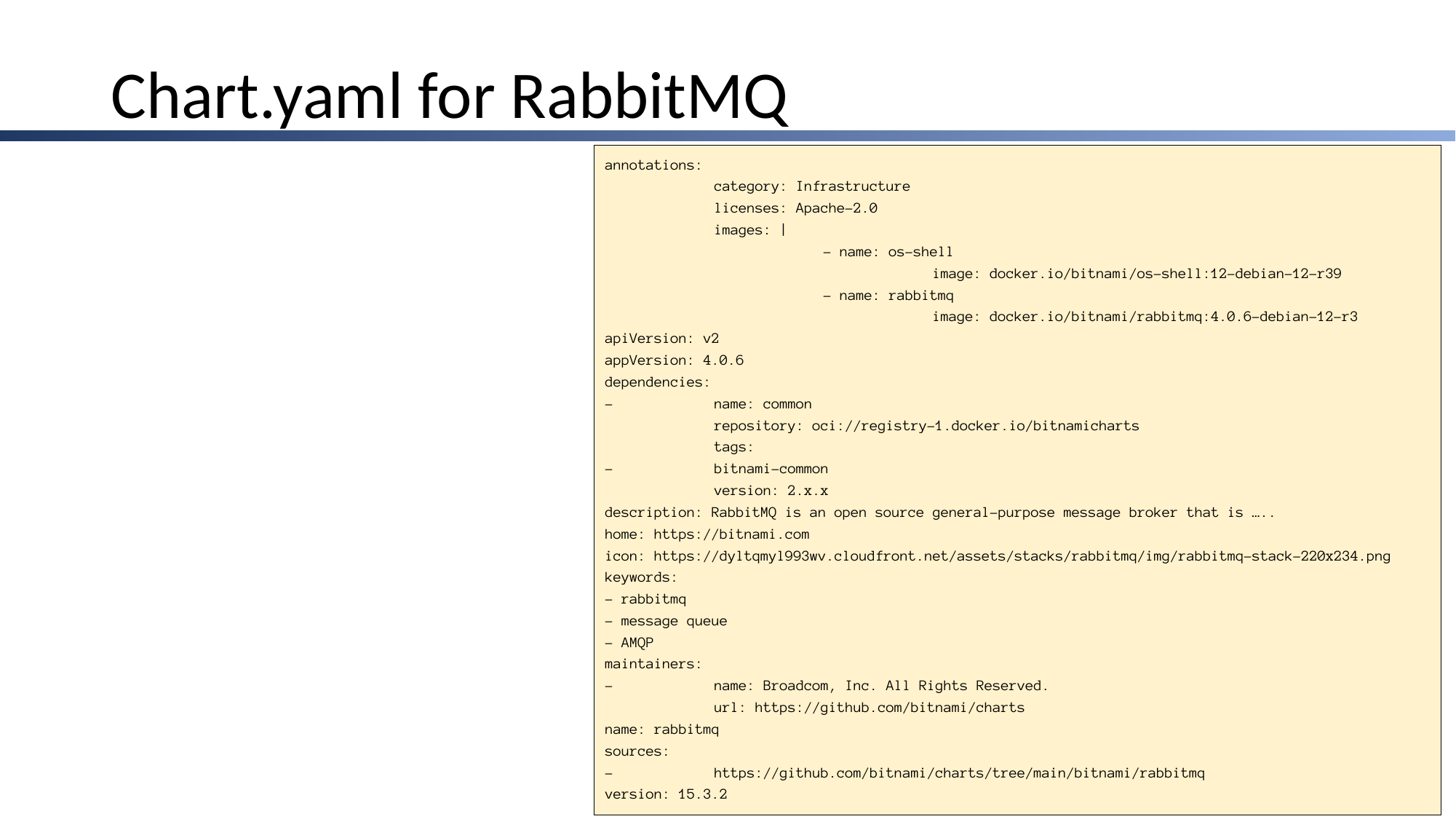

# Chart.yaml for RabbitMQ
annotations:
	category: Infrastructure
  	licenses: Apache-2.0
	images: |
		- name: os-shell
 			image: docker.io/bitnami/os-shell:12-debian-12-r39
 		- name: rabbitmq
			image: docker.io/bitnami/rabbitmq:4.0.6-debian-12-r3
apiVersion: v2
appVersion: 4.0.6
dependencies:
- 	name: common
	repository: oci://registry-1.docker.io/bitnamicharts
	tags:
- 	bitnami-common
	version: 2.x.x
description: RabbitMQ is an open source general-purpose message broker that is …..
home: https://bitnami.com
icon: https://dyltqmyl993wv.cloudfront.net/assets/stacks/rabbitmq/img/rabbitmq-stack-220x234.png
keywords:
- rabbitmq
- message queue
- AMQP
maintainers:
- 	name: Broadcom, Inc. All Rights Reserved.
	url: https://github.com/bitnami/charts
name: rabbitmq
sources:
- 	https://github.com/bitnami/charts/tree/main/bitnami/rabbitmq
version: 15.3.2
14